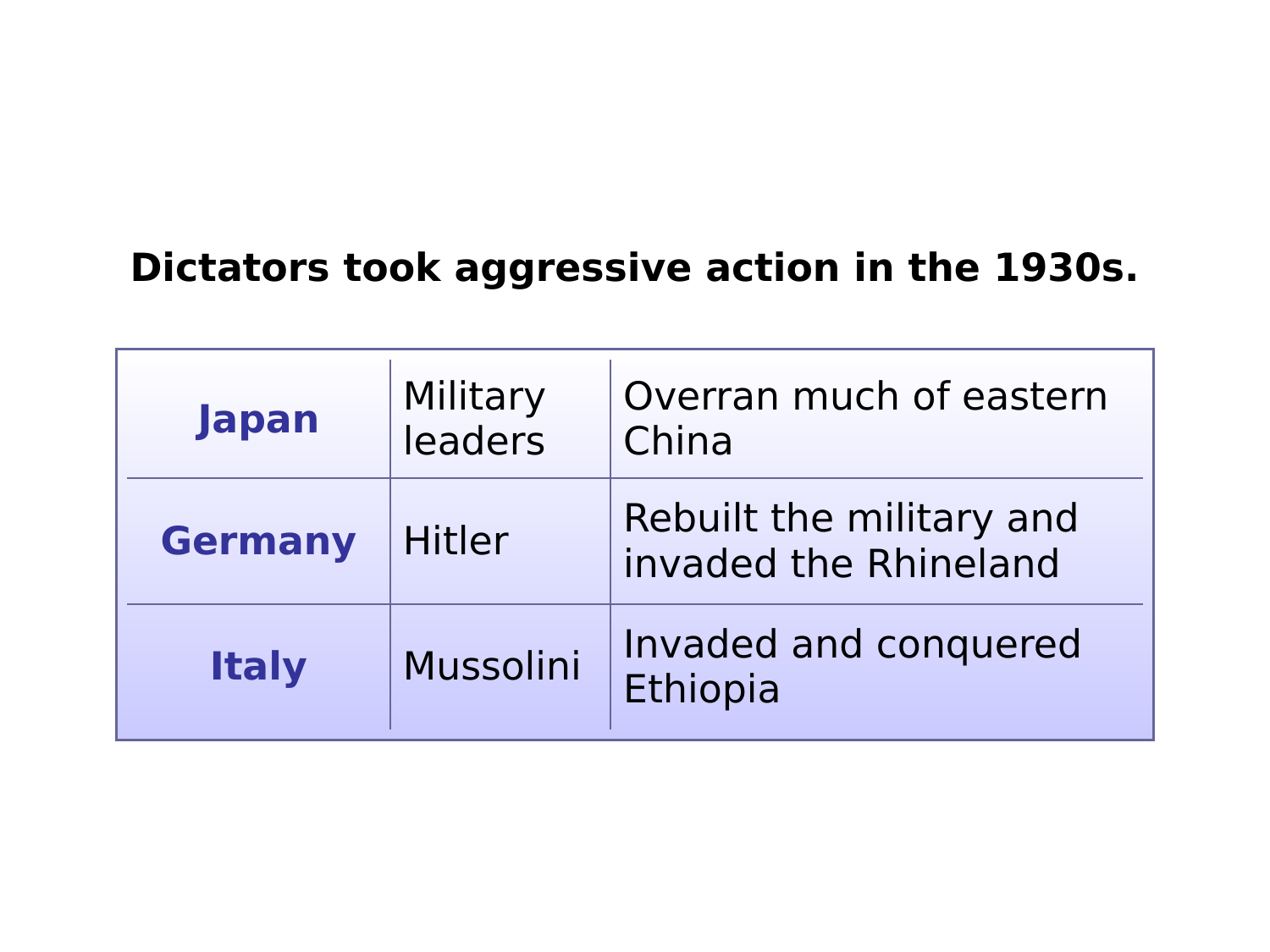

Dictators took aggressive action in the 1930s.

| Japan | Military leaders | Overran much of eastern China |
| --- | --- | --- |
| Germany | Hitler | Rebuilt the military and invaded the Rhineland |
| Italy | Mussolini | Invaded and conquered Ethiopia |